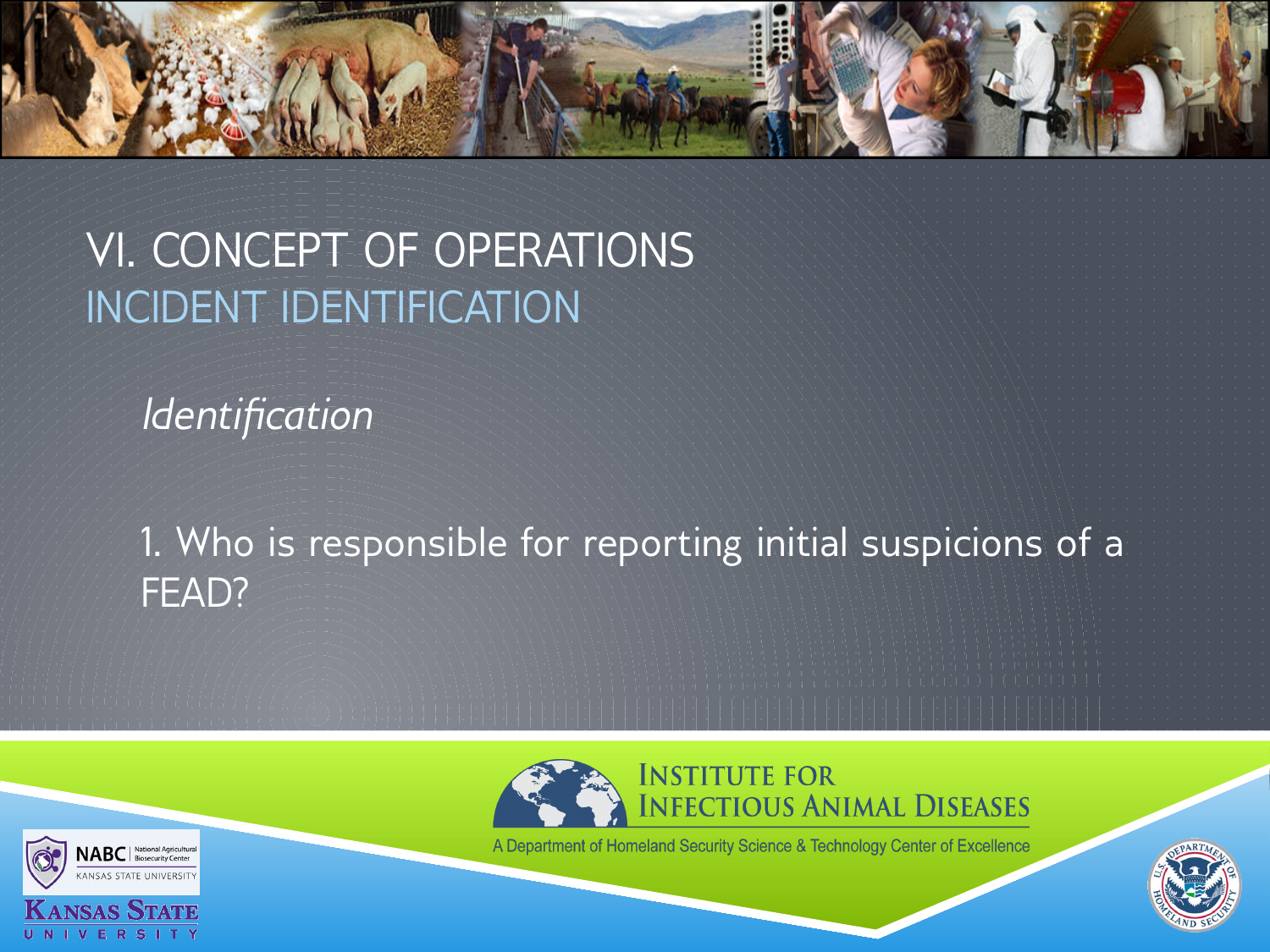

# VI. Concept of Operations Incident Identification
Identification

1. Who is responsible for reporting initial suspicions of a FEAD?